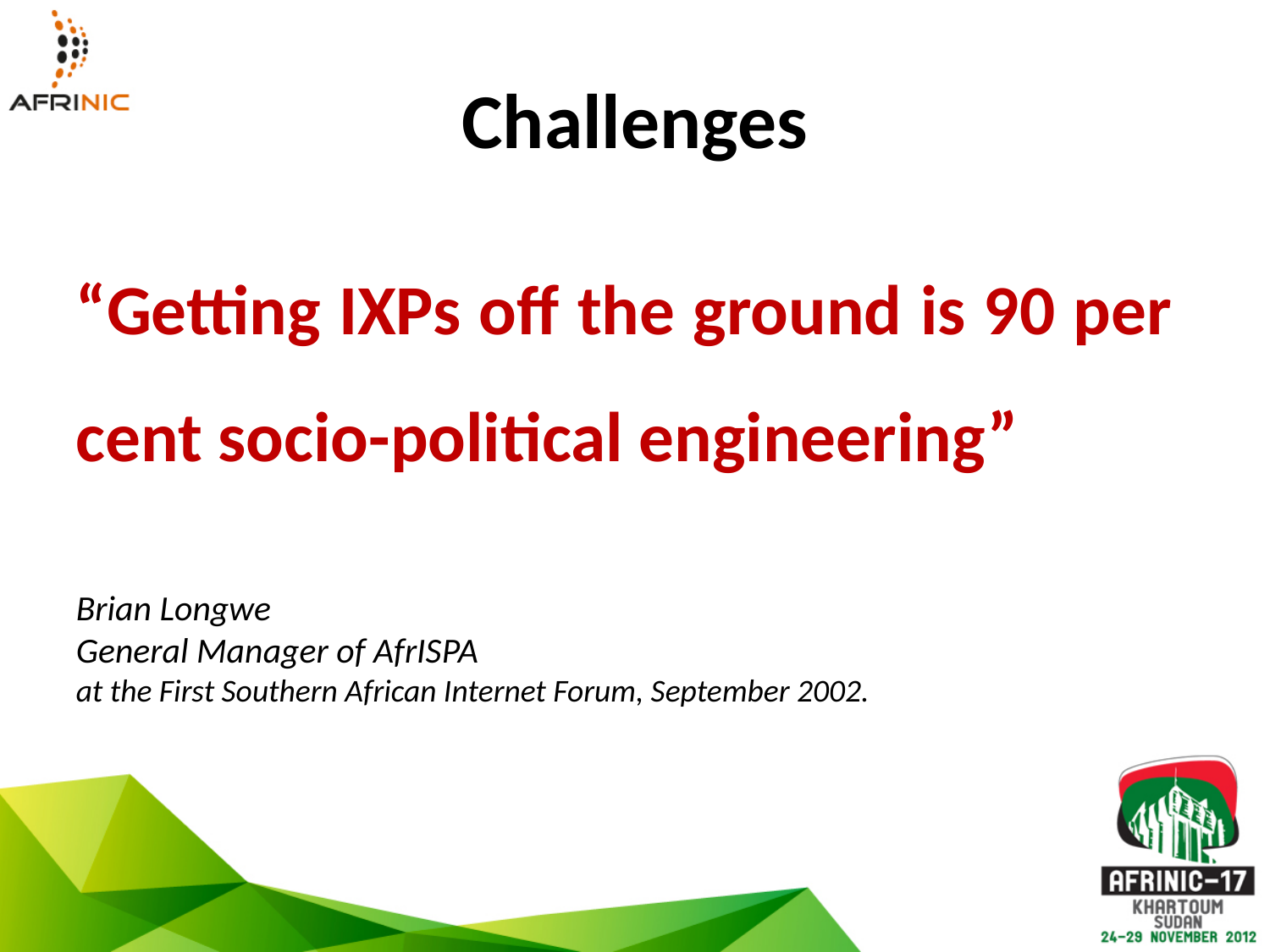

# Challenges
“Getting IXPs off the ground is 90 per cent socio-political engineering”

Brian Longwe
General Manager of AfrISPA
at the First Southern African Internet Forum, September 2002.